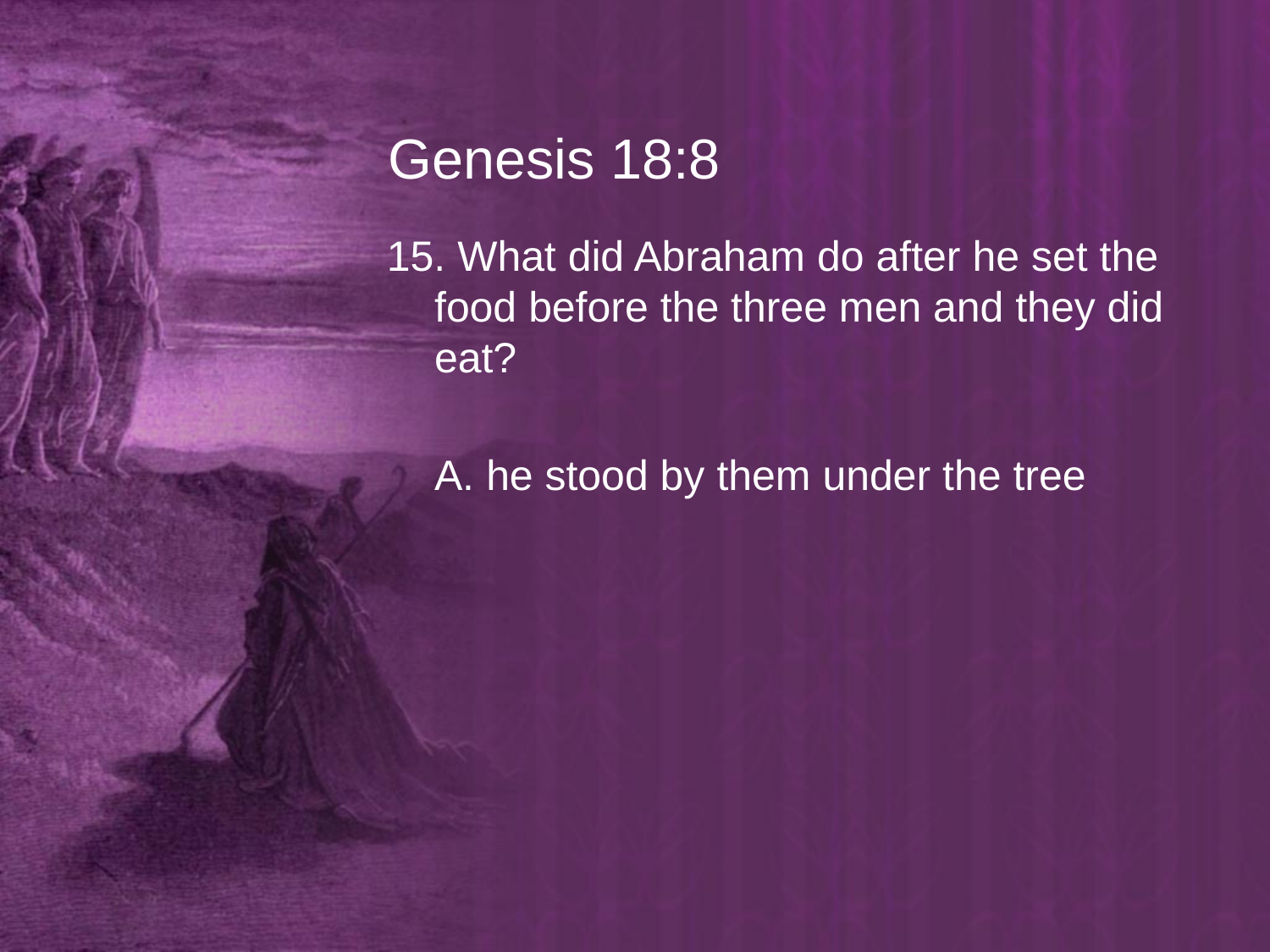

# Genesis 18:8
15. What did Abraham do after he set the food before the three men and they did eat?

	A. he stood by them under the tree